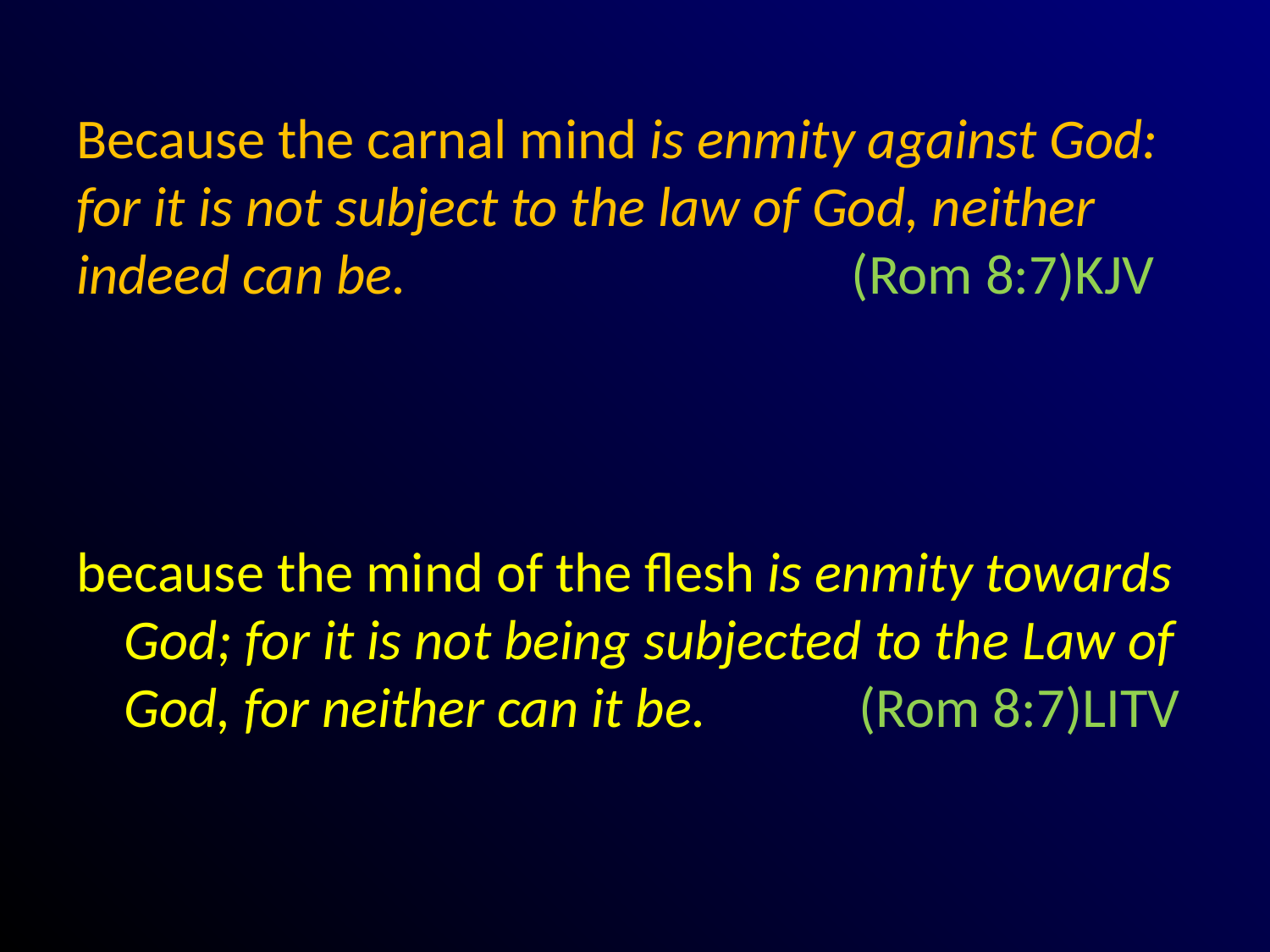

# Because the carnal mind is enmity against God: for it is not subject to the law of God, neither indeed can be.                                   (Rom 8:7)KJV
because the mind of the flesh is enmity towards God; for it is not being subjected to the Law of God, for neither can it be.            (Rom 8:7)LITV